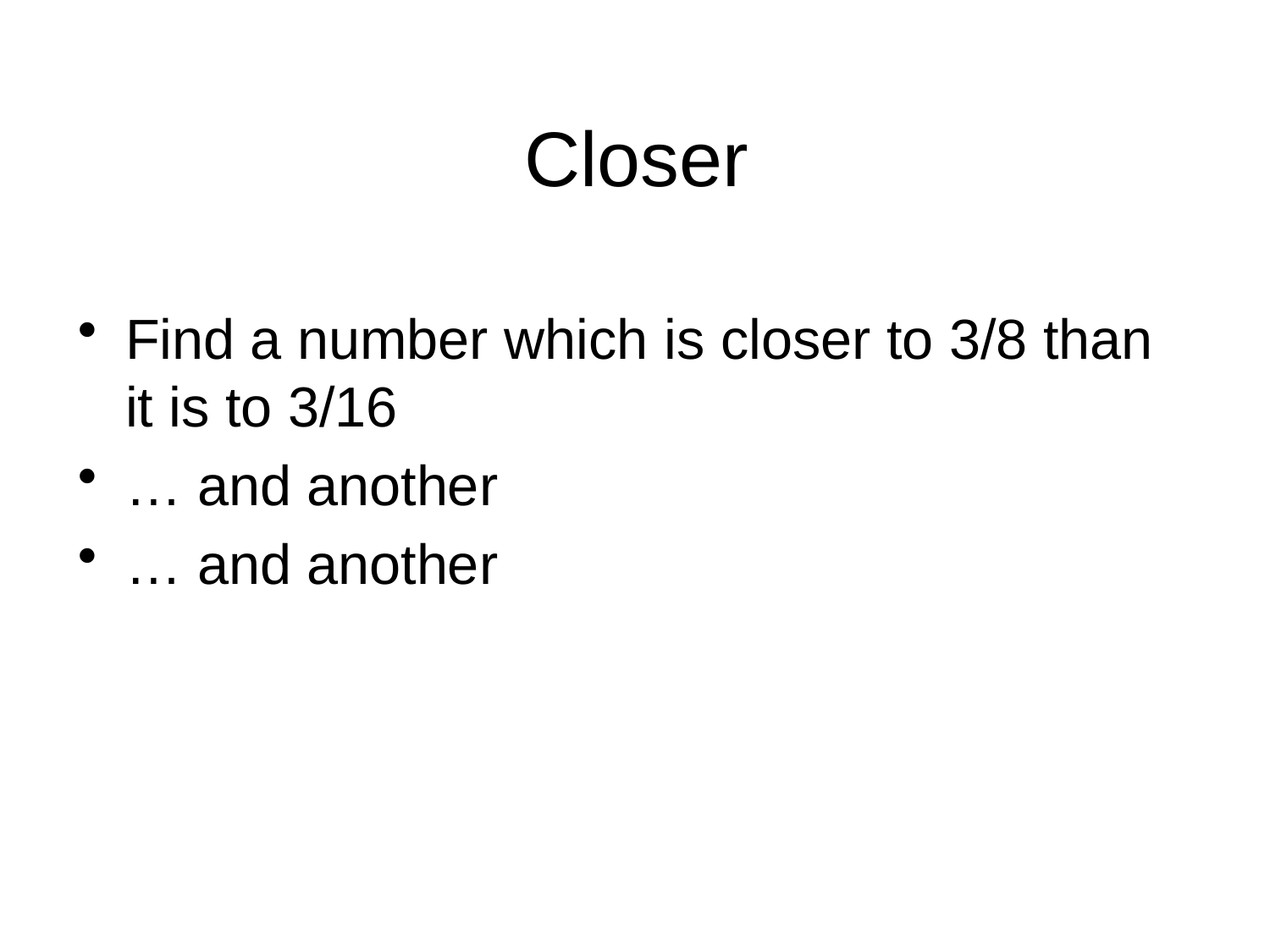

# Closer
Find a number which is closer to 3/8 than it is to 3/16
… and another
… and another